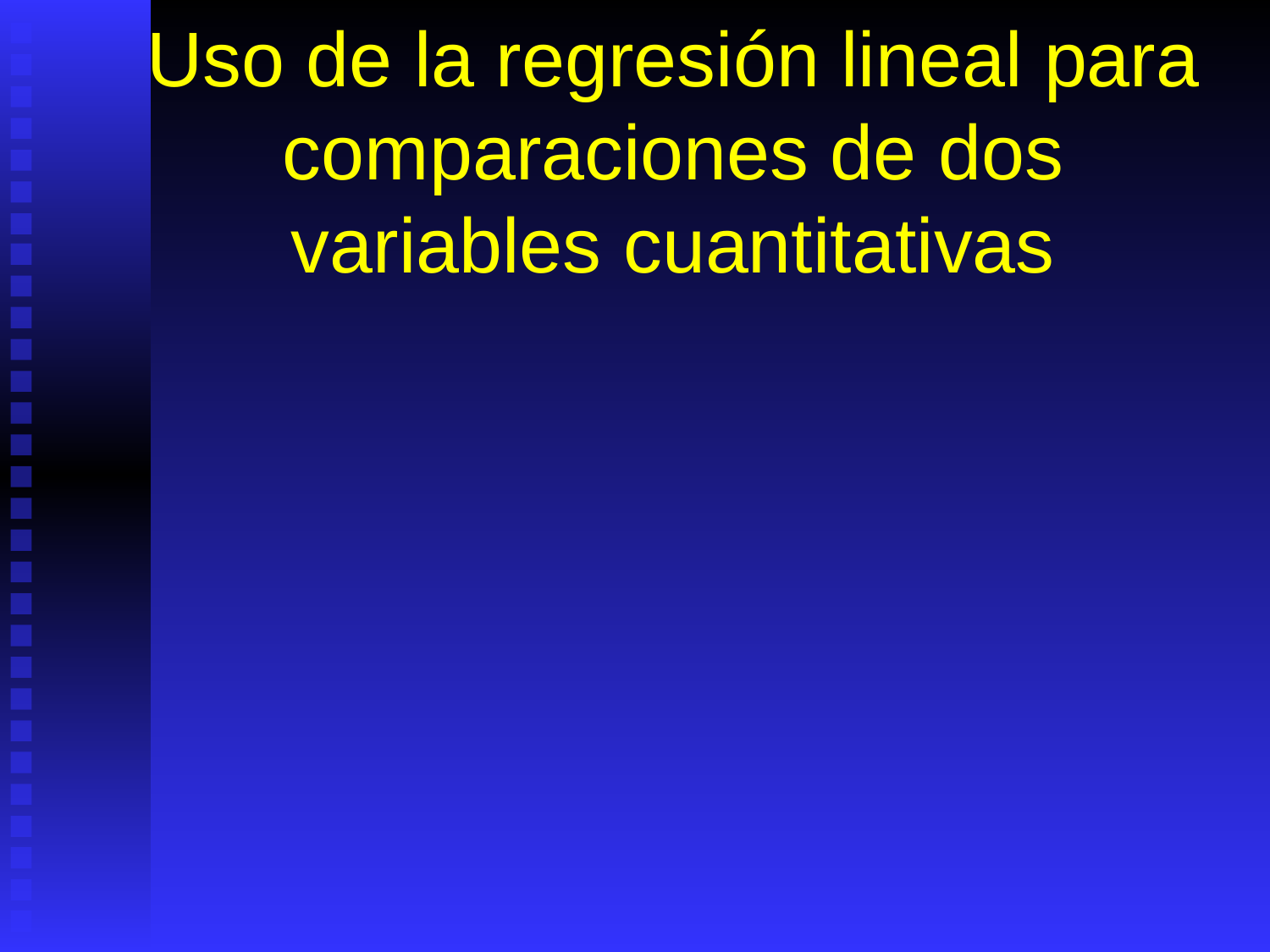

# Uso de la regresión lineal para comparaciones de dos variables cuantitativas